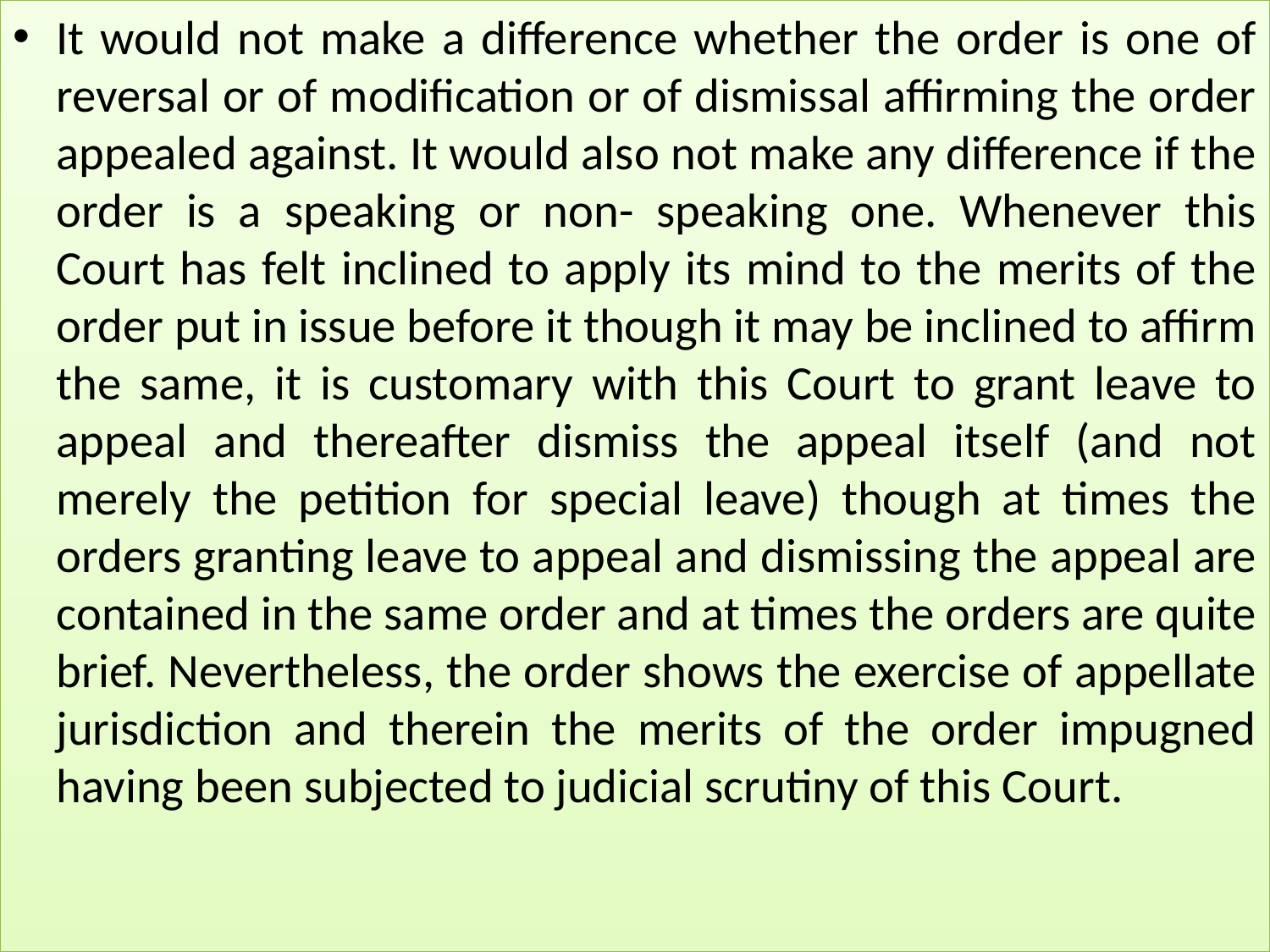

# 1
It would not make a difference whether the order is one of reversal or of modification or of dismissal affirming the order appealed against. It would also not make any difference if the order is a speaking or non- speaking one. Whenever this Court has felt inclined to apply its mind to the merits of the order put in issue before it though it may be inclined to affirm the same, it is customary with this Court to grant leave to appeal and thereafter dismiss the appeal itself (and not merely the petition for special leave) though at times the orders granting leave to appeal and dismissing the appeal are contained in the same order and at times the orders are quite brief. Nevertheless, the order shows the exercise of appellate jurisdiction and therein the merits of the order impugned having been subjected to judicial scrutiny of this Court.

Asim Kumar Saha, SRO -I